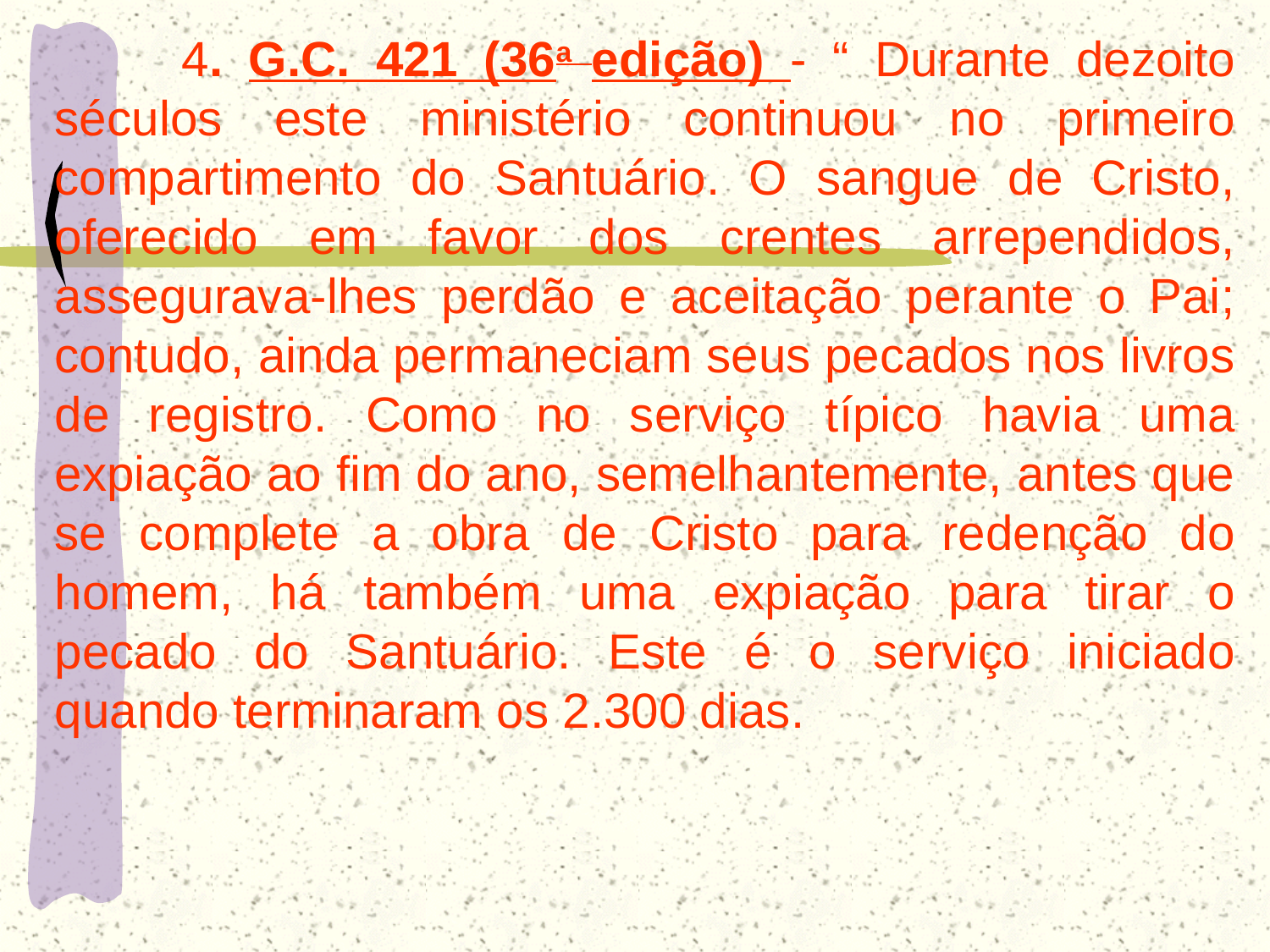

4. G.C. 421 (36a edição) - “ Durante dezoito séculos este ministério continuou no primeiro compartimento do Santuário. O sangue de Cristo, oferecido em favor dos crentes arrependidos, assegurava-lhes perdão e aceitação perante o Pai; contudo, ainda permaneciam seus pecados nos livros de registro. Como no serviço típico havia uma expiação ao fim do ano, semelhantemente, antes que se complete a obra de Cristo para redenção do homem, há também uma expiação para tirar o pecado do Santuário. Este é o serviço iniciado quando terminaram os 2.300 dias.